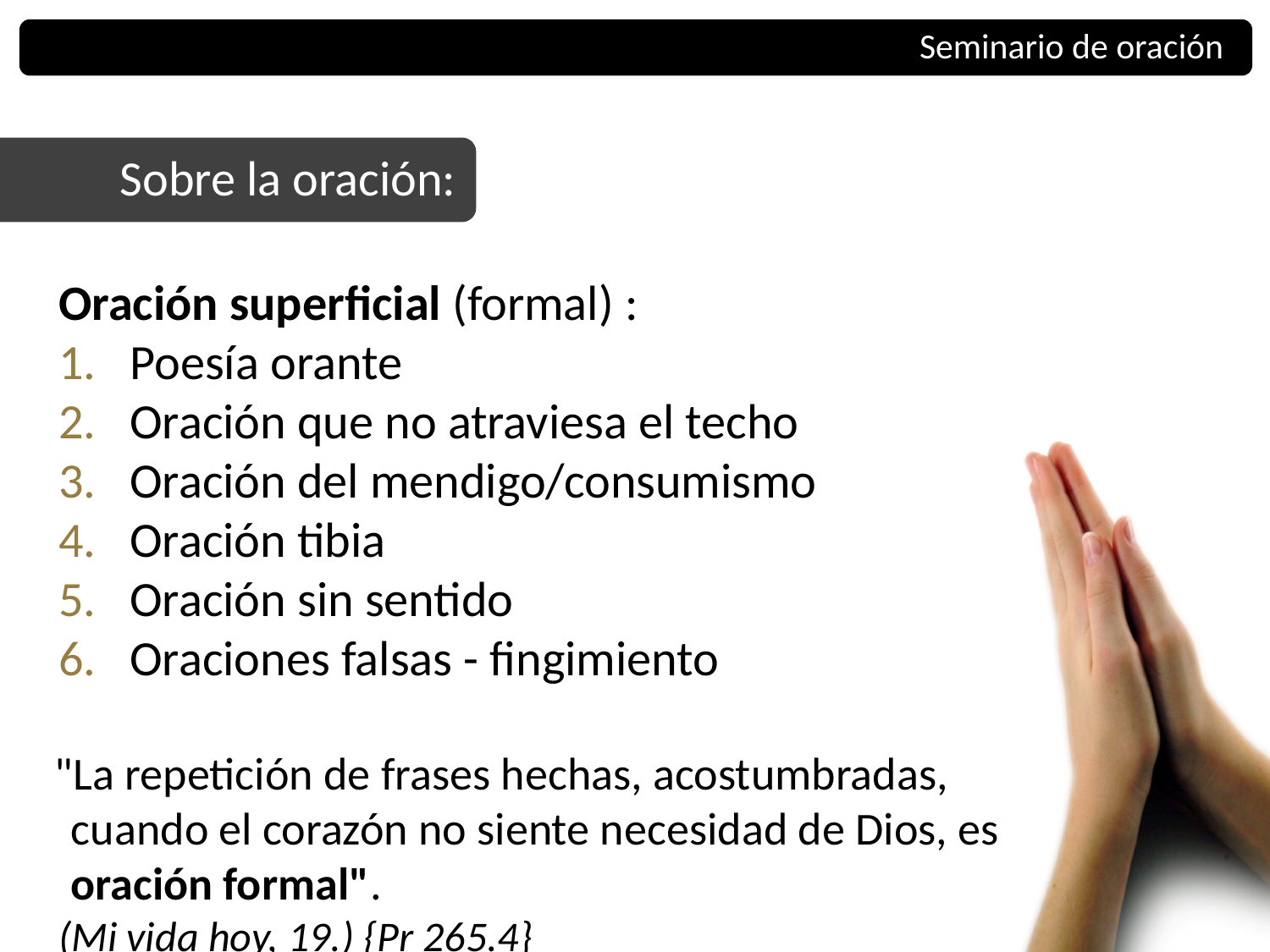

Seminario de oración

Sobre la oración:
Oración superficial (formal) :
Poesía orante
Oración que no atraviesa el techo
Oración del mendigo/consumismo
Oración tibia
Oración sin sentido
Oraciones falsas - fingimiento
"La repetición de frases hechas, acostumbradas, cuando el corazón no siente necesidad de Dios, es oración formal".
(Mi vida hoy, 19.) {Pr 265.4}